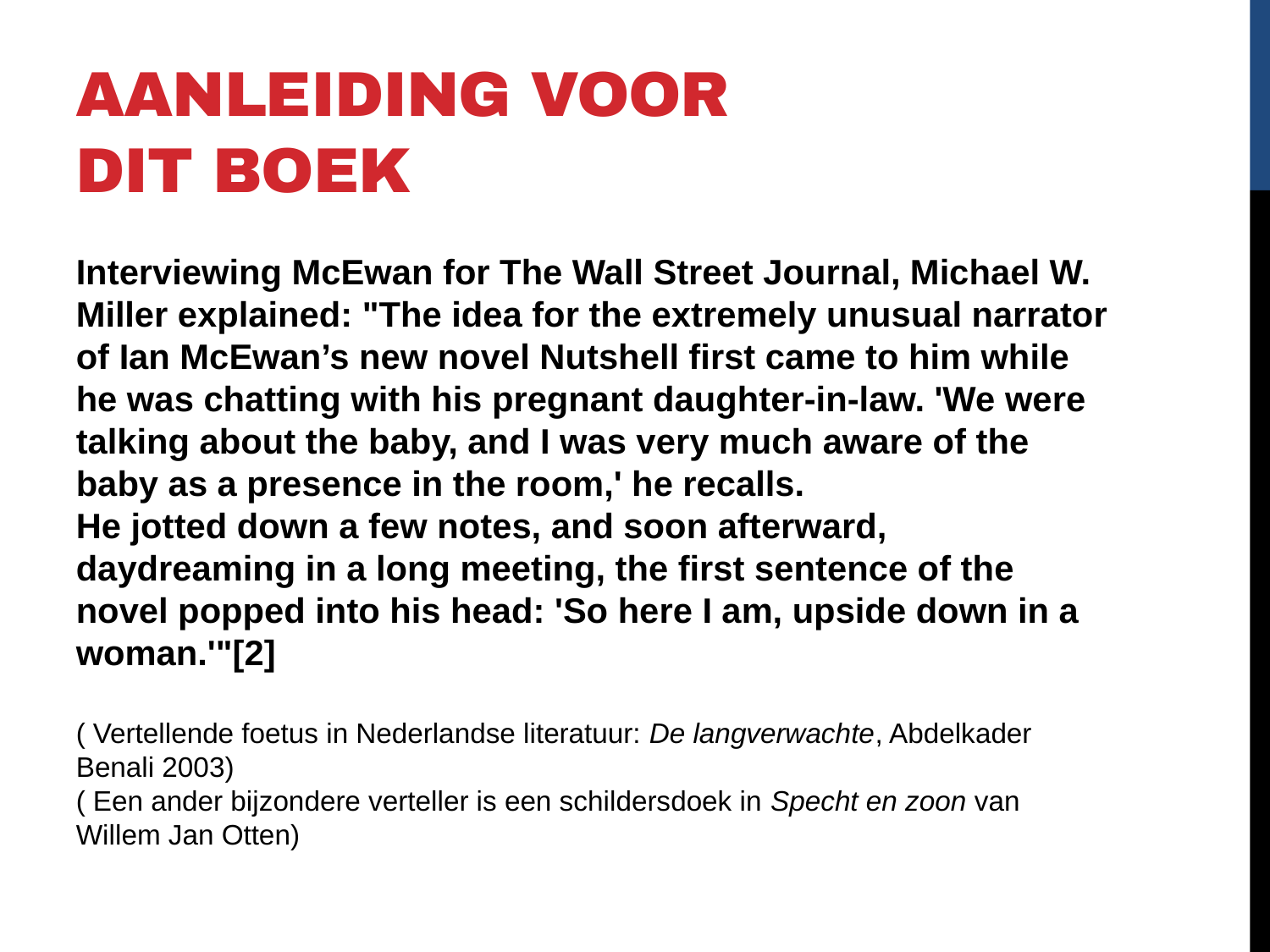

Aanleiding voor
dit boek
Interviewing McEwan for The Wall Street Journal, Michael W. Miller explained: "The idea for the extremely unusual narrator of Ian McEwan’s new novel Nutshell first came to him while he was chatting with his pregnant daughter-in-law. 'We were talking about the baby, and I was very much aware of the baby as a presence in the room,' he recalls.
He jotted down a few notes, and soon afterward, daydreaming in a long meeting, the first sentence of the novel popped into his head: 'So here I am, upside down in a woman.'"[2]

( Vertellende foetus in Nederlandse literatuur: De langverwachte, Abdelkader Benali 2003)
( Een ander bijzondere verteller is een schildersdoek in Specht en zoon van Willem Jan Otten)